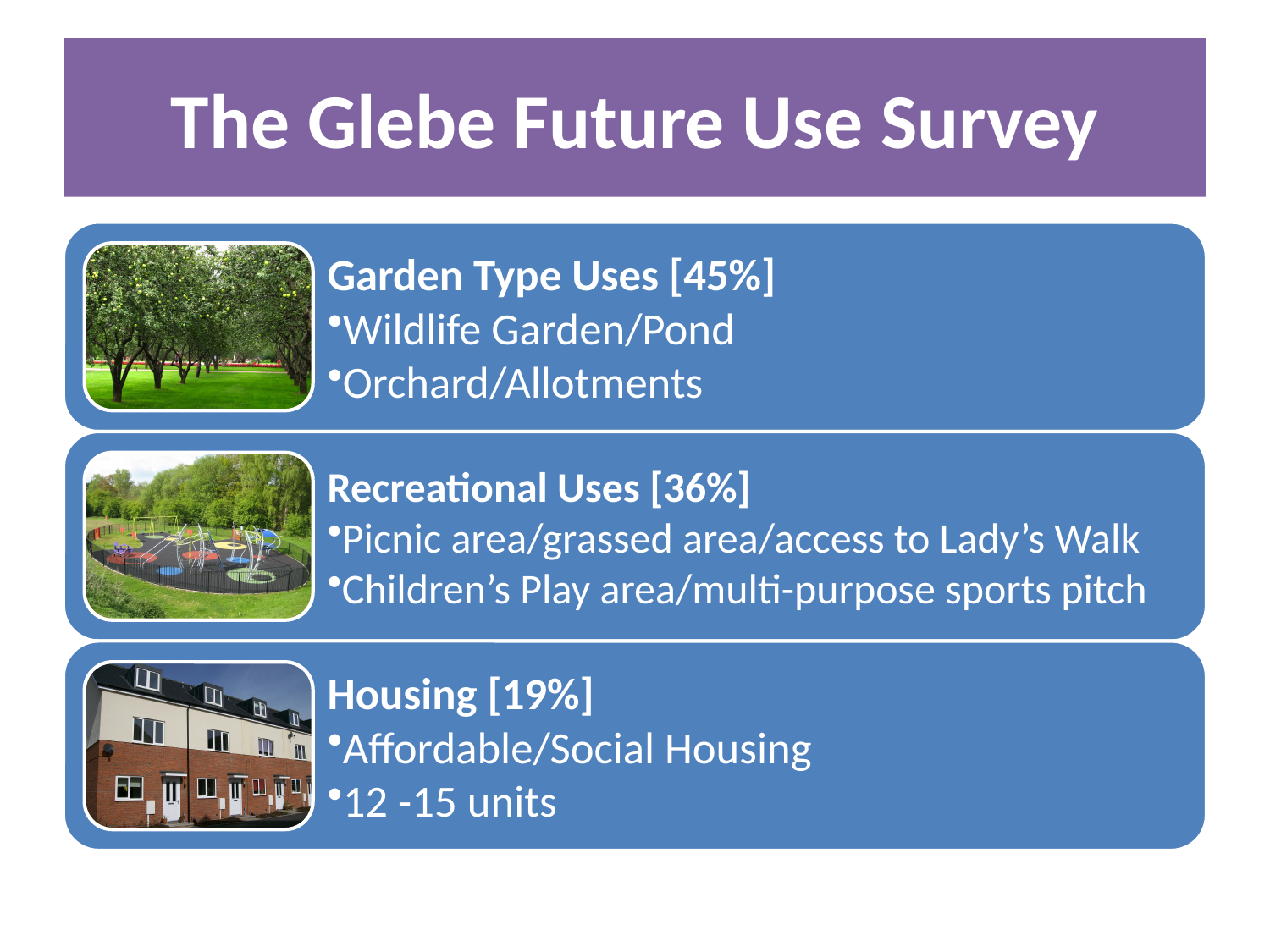

# The Glebe Future Use Survey
Garden Type Uses [45%]
Wildlife Garden/Pond
Orchard/Allotments
Recreational Uses [36%]
Picnic area/grassed area/access to Lady’s Walk
Children’s Play area/multi-purpose sports pitch
Housing [19%]
Affordable/Social Housing
12 -15 units